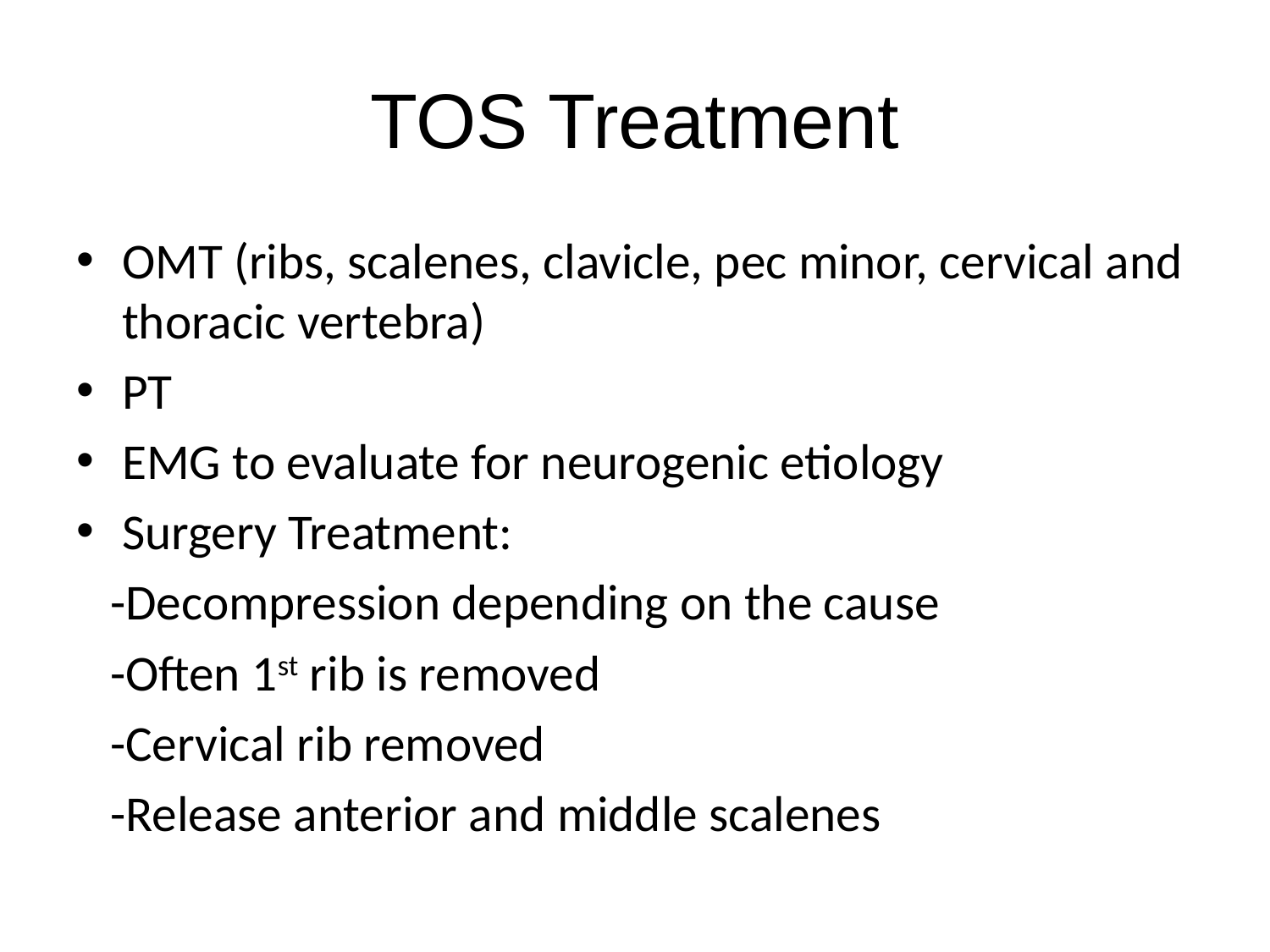

# TOS Treatment
OMT (ribs, scalenes, clavicle, pec minor, cervical and thoracic vertebra)
PT
EMG to evaluate for neurogenic etiology
Surgery Treatment:
   -Decompression depending on the cause
   -Often 1st rib is removed
   -Cervical rib removed
   -Release anterior and middle scalenes